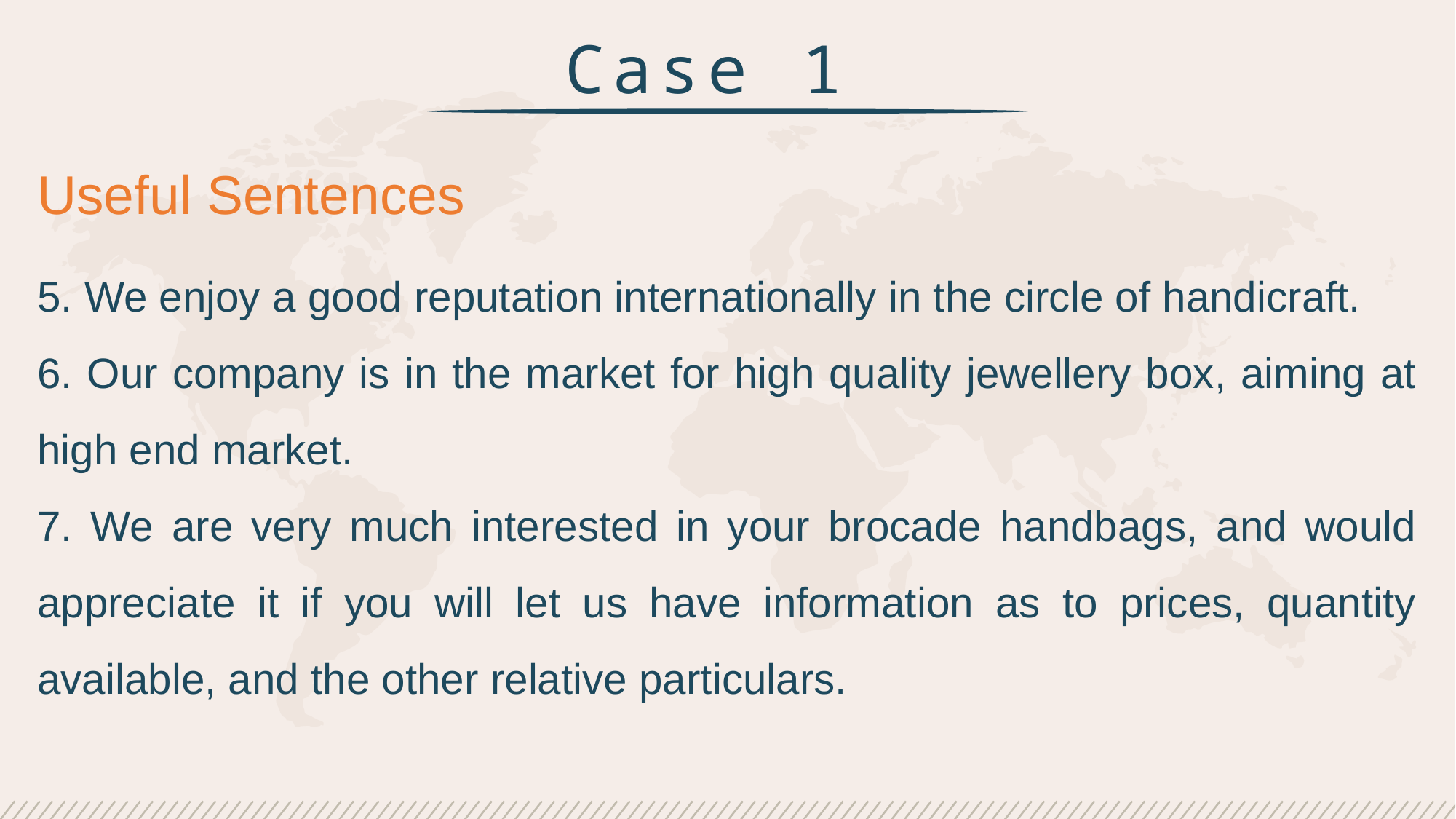

Case 1

Useful Sentences
5. We enjoy a good reputation internationally in the circle of handicraft.
6. Our company is in the market for high quality jewellery box, aiming at high end market.
7. We are very much interested in your brocade handbags, and would appreciate it if you will let us have information as to prices, quantity available, and the other relative particulars.